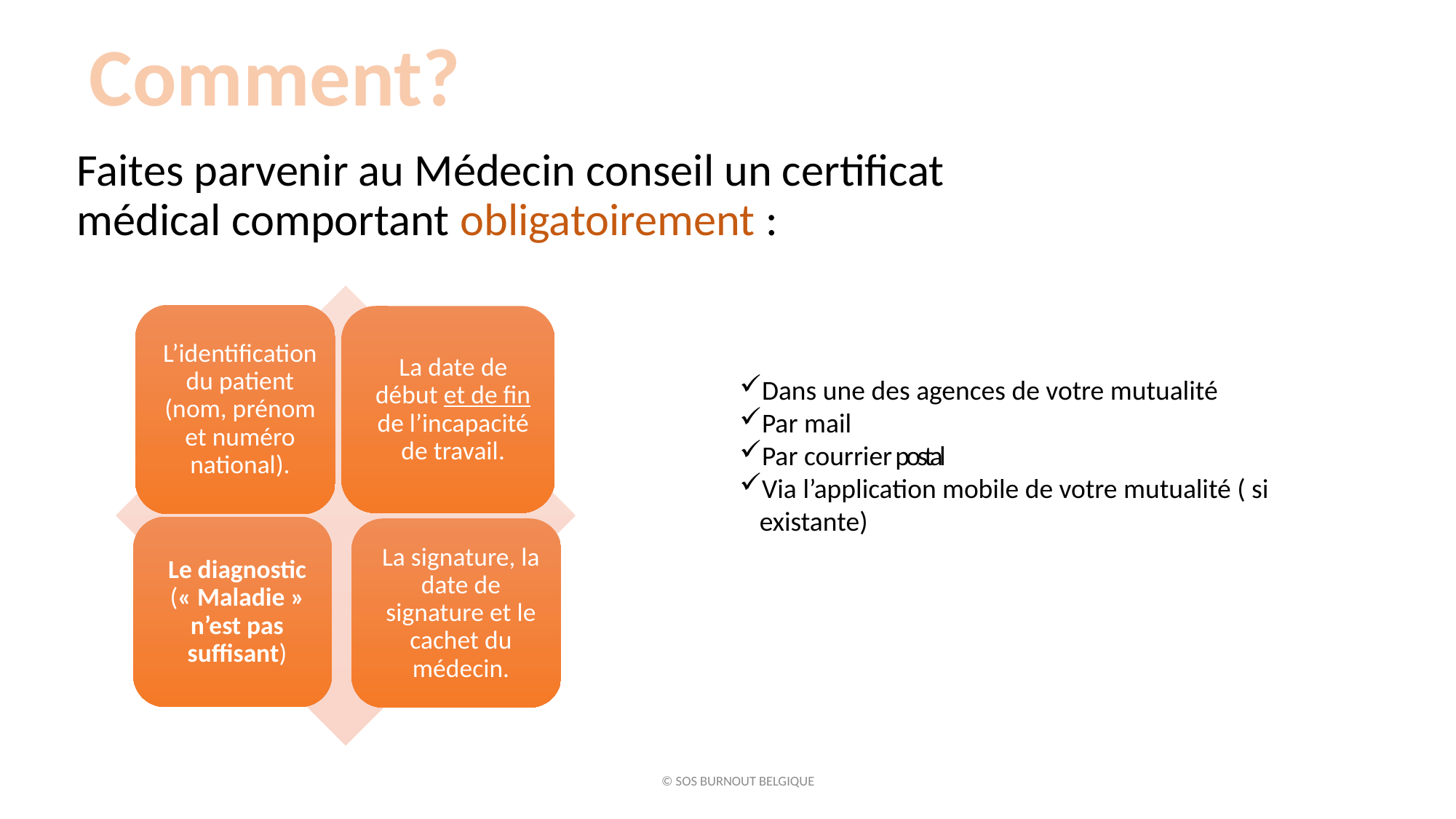

Comment?
# Faites parvenir au Médecin conseil un certificat médical comportant obligatoirement :
L’identification du patient (nom, prénom et numéro national).
La date de début et de fin de l’incapacité de travail.
Le diagnostic (« Maladie » n’est pas suffisant)
La signature, la date de signature et le cachet du médecin.
Dans une des agences de votre mutualité
Par mail
Par courrier postal
Via l’application mobile de votre mutualité ( si existante)
© SOS BURNOUT BELGIQUE